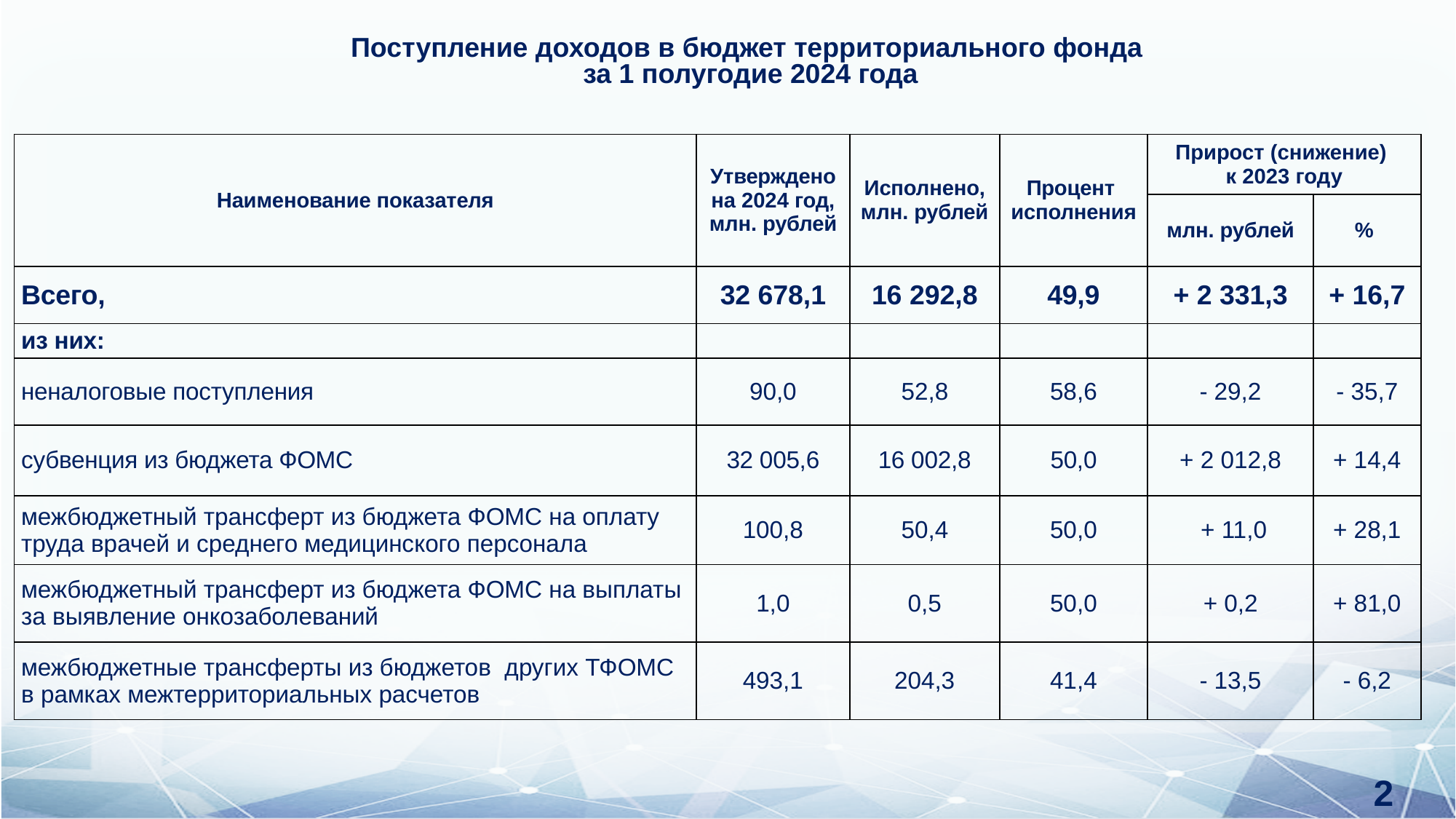

# Поступление доходов в бюджет территориального фонда за 1 полугодие 2024 года
| Наименование показателя | Утверждено на 2024 год, млн. рублей | Исполнено, млн. рублей | Процент исполнения | Прирост (снижение) к 2023 году |  |
| --- | --- | --- | --- | --- | --- |
|  |  |  |  | млн. рублей | % |
| Всего, | 32 678,1 | 16 292,8 | 49,9 | + 2 331,3 | + 16,7 |
| из них: |  |  |  |  |  |
| неналоговые поступления | 90,0 | 52,8 | 58,6 | - 29,2 | - 35,7 |
| субвенция из бюджета ФОМС | 32 005,6 | 16 002,8 | 50,0 | + 2 012,8 | + 14,4 |
| межбюджетный трансферт из бюджета ФОМС на оплату труда врачей и среднего медицинского персонала | 100,8 | 50,4 | 50,0 | + 11,0 | + 28,1 |
| межбюджетный трансферт из бюджета ФОМС на выплаты за выявление онкозаболеваний | 1,0 | 0,5 | 50,0 | + 0,2 | + 81,0 |
| межбюджетные трансферты из бюджетов других ТФОМС в рамках межтерриториальных расчетов | 493,1 | 204,3 | 41,4 | - 13,5 | - 6,2 |
2